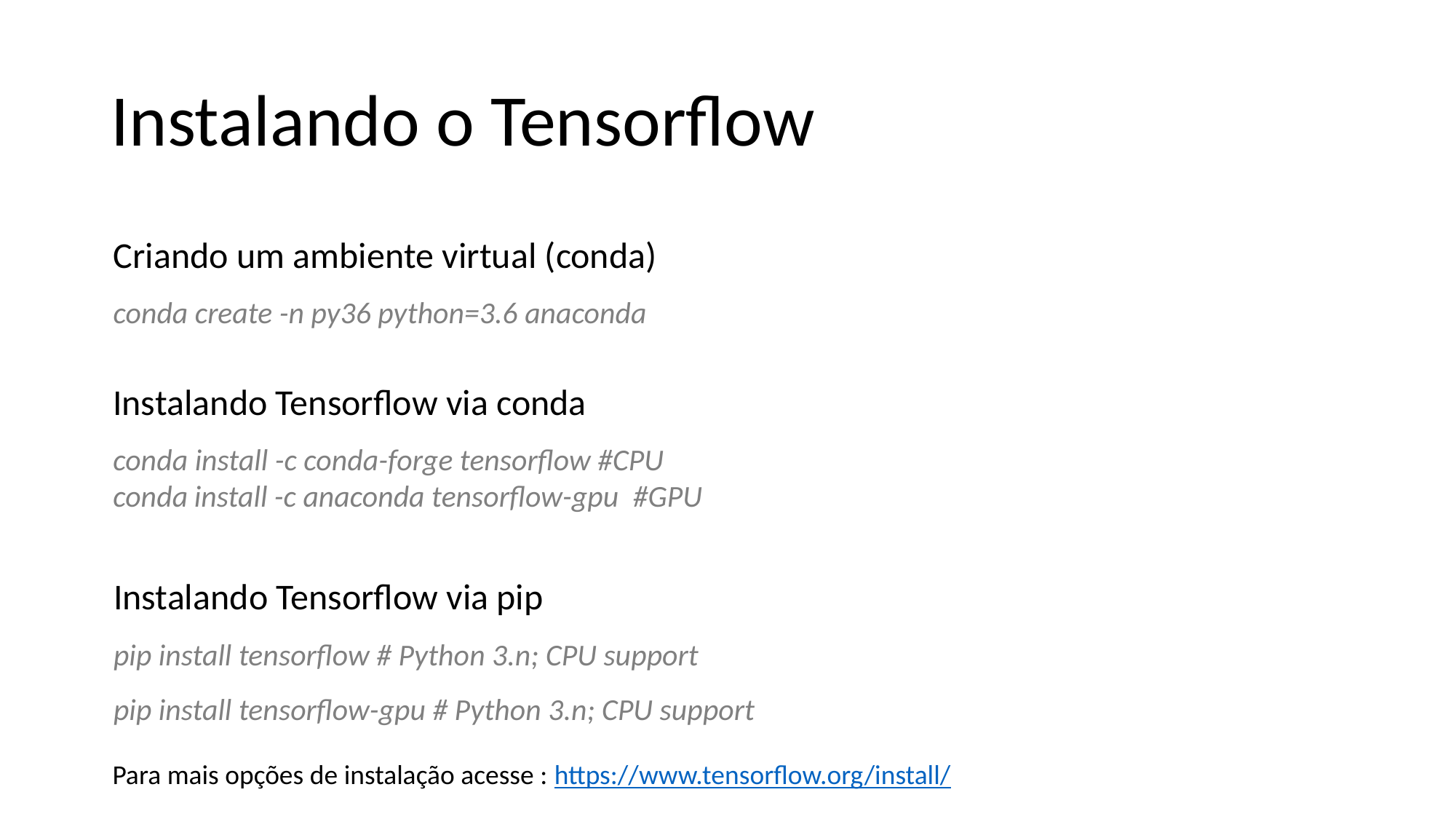

# Instalando o Tensorflow
Criando um ambiente virtual (conda)
conda create -n py36 python=3.6 anaconda
Instalando Tensorflow via conda
conda install -c conda-forge tensorflow #CPU
conda install -c anaconda tensorflow-gpu  #GPU
Instalando Tensorflow via pip
pip install tensorflow # Python 3.n; CPU support
pip install tensorflow-gpu # Python 3.n; CPU support
Para mais opções de instalação acesse : https://www.tensorflow.org/install/